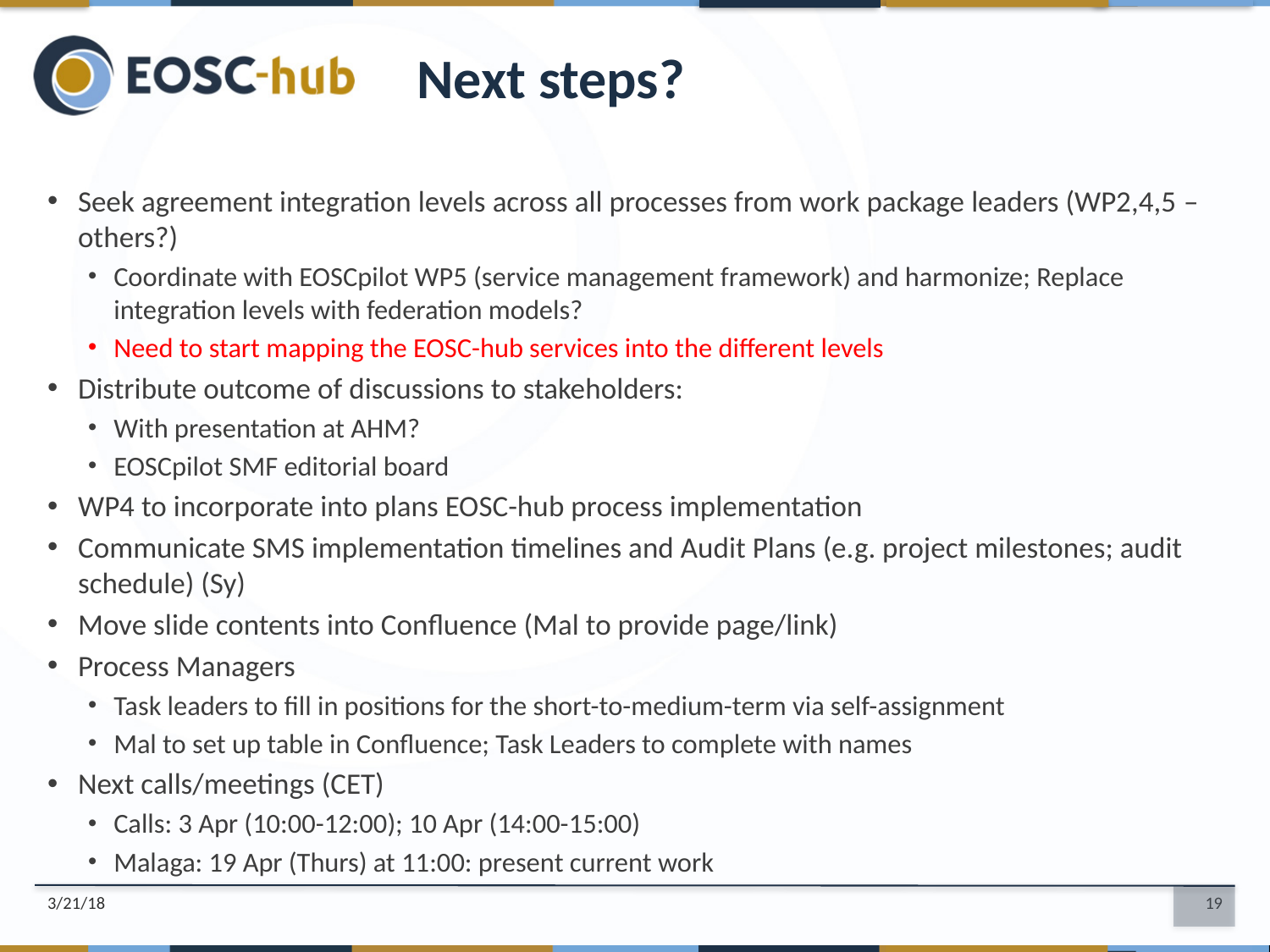

Next steps?
Seek agreement integration levels across all processes from work package leaders (WP2,4,5 – others?)
Coordinate with EOSCpilot WP5 (service management framework) and harmonize; Replace integration levels with federation models?
Need to start mapping the EOSC-hub services into the different levels
Distribute outcome of discussions to stakeholders:
With presentation at AHM?
EOSCpilot SMF editorial board
WP4 to incorporate into plans EOSC-hub process implementation
Communicate SMS implementation timelines and Audit Plans (e.g. project milestones; audit schedule) (Sy)
Move slide contents into Confluence (Mal to provide page/link)
Process Managers
Task leaders to fill in positions for the short-to-medium-term via self-assignment
Mal to set up table in Confluence; Task Leaders to complete with names
Next calls/meetings (CET)
Calls: 3 Apr (10:00-12:00); 10 Apr (14:00-15:00)
Malaga: 19 Apr (Thurs) at 11:00: present current work

3/21/18
19